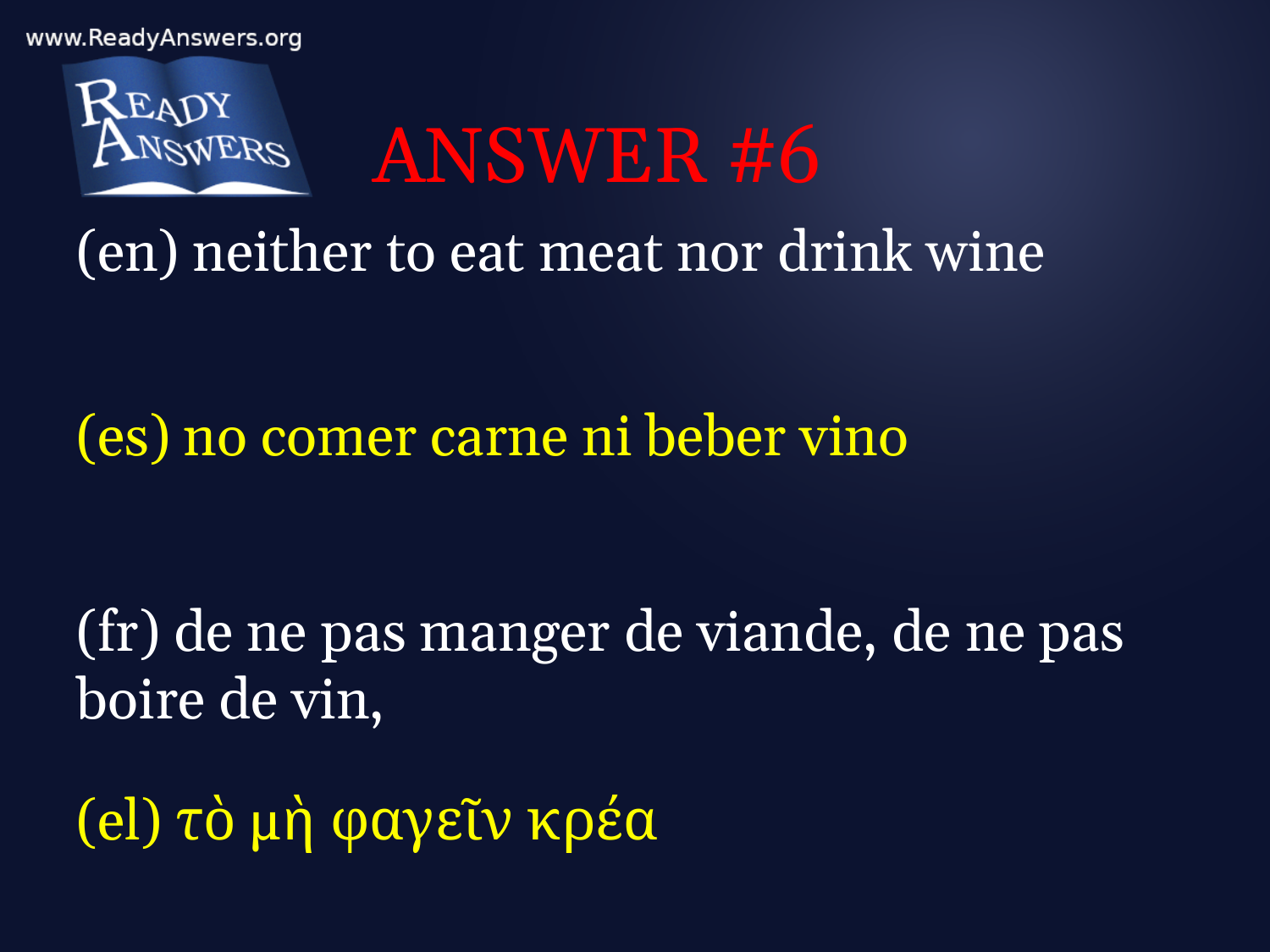

# ANSWER #6
(en) neither to eat meat nor drink wine
(es) no comer carne ni beber vino
(fr) de ne pas manger de viande, de ne pas boire de vin,
(el) τὸ μὴ φαγεῖν κρέα